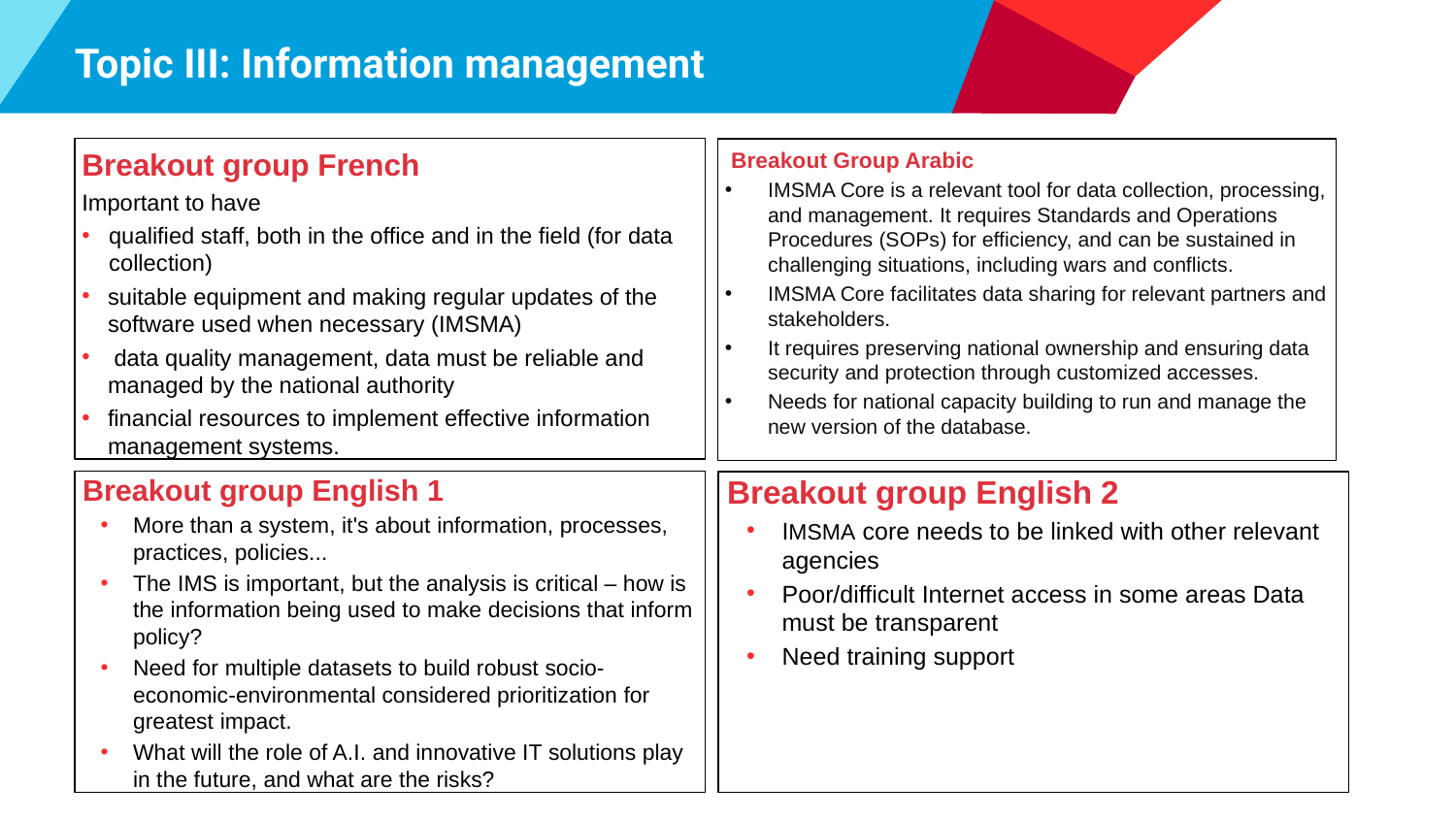

# Topic III: Information management
Breakout group French
Important to have
qualified staff, both in the office and in the field (for data collection)
suitable equipment and making regular updates of the software used when necessary (IMSMA)
 data quality management, data must be reliable and managed by the national authority
financial resources to implement effective information management systems.

 Breakout Group Arabic
IMSMA Core is a relevant tool for data collection, processing, and management. It requires Standards and Operations Procedures (SOPs) for efficiency, and can be sustained in challenging situations, including wars and conflicts.
IMSMA Core facilitates data sharing for relevant partners and stakeholders.
It requires preserving national ownership and ensuring data security and protection through customized accesses.
Needs for national capacity building to run and manage the new version of the database.

 Breakout group English 1
More than a system, it's about information, processes, practices, policies...
The IMS is important, but the analysis is critical – how is the information being used to make decisions that inform policy?
Need for multiple datasets to build robust socio-economic-environmental considered prioritization for greatest impact.
What will the role of A.I. and innovative IT solutions play in the future, and what are the risks?

 Breakout group English 2
IMSMA core needs to be linked with other relevant agencies
Poor/difficult Internet access in some areas Data must be transparent
Need training support